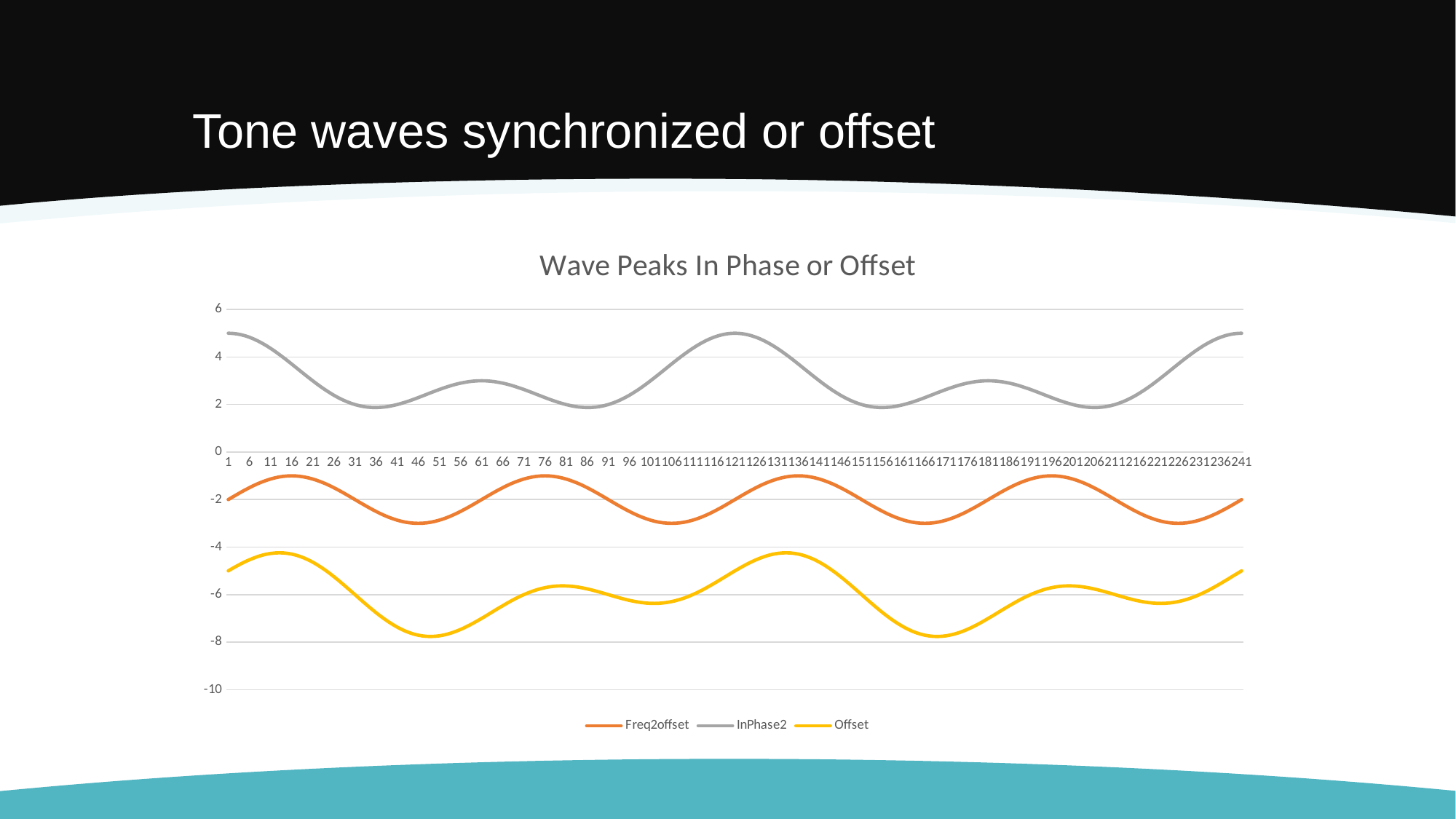

# Tone waves synchronized or offset

### Chart: Wave Peaks In Phase or Offset

| Category | Freq2offset | InPhase2 | Offset |
|---|---|---|---|